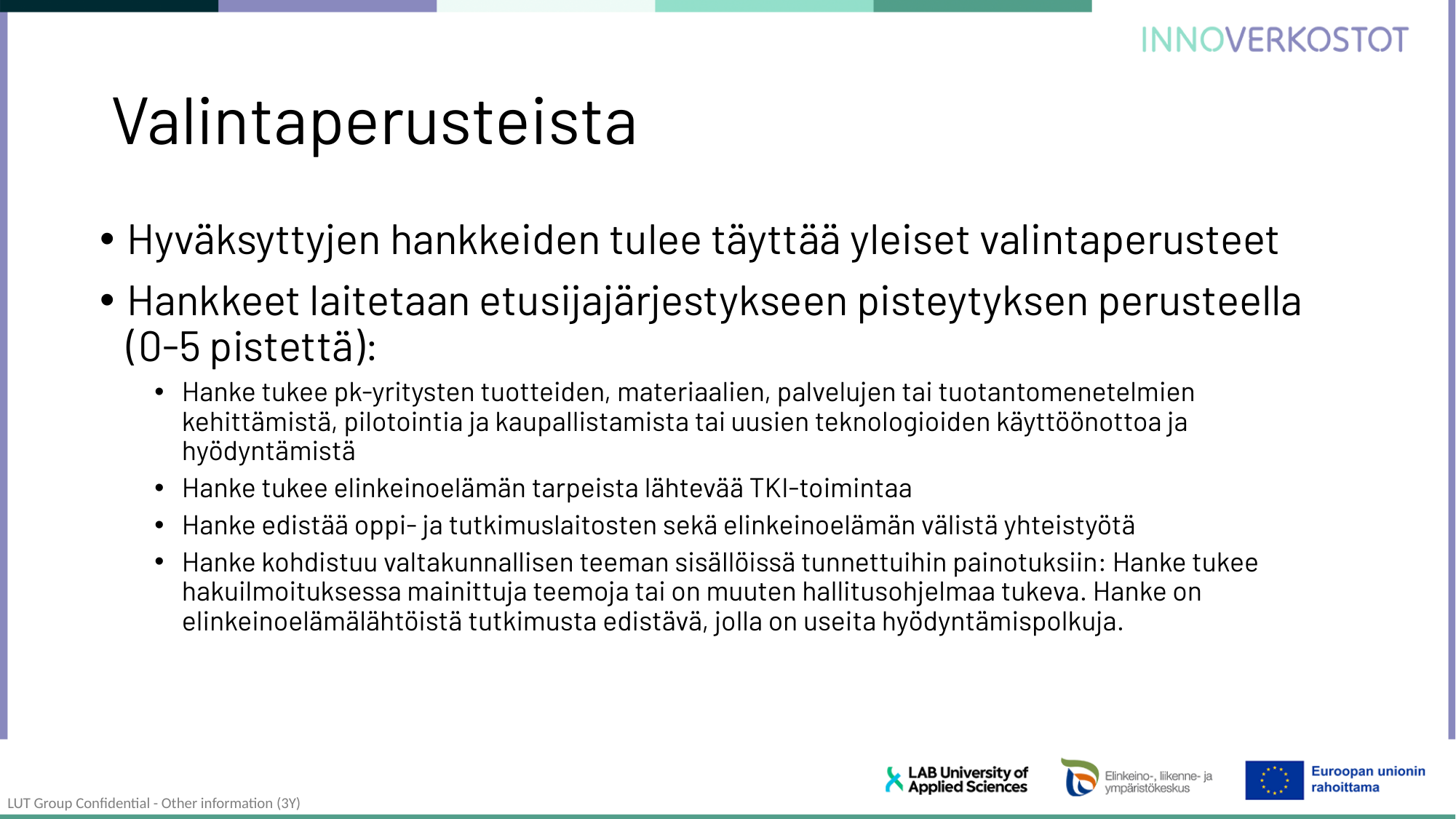

# Valintaperusteista
Hyväksyttyjen hankkeiden tulee täyttää yleiset valintaperusteet
Hankkeet laitetaan etusijajärjestykseen pisteytyksen perusteella (0-5 pistettä):
Hanke tukee pk-yritysten tuotteiden, materiaalien, palvelujen tai tuotantomenetelmien kehittämistä, pilotointia ja kaupallistamista tai uusien teknologioiden käyttöönottoa ja hyödyntämistä
Hanke tukee elinkeinoelämän tarpeista lähtevää TKI-toimintaa
Hanke edistää oppi- ja tutkimuslaitosten sekä elinkeinoelämän välistä yhteistyötä
Hanke kohdistuu valtakunnallisen teeman sisällöissä tunnettuihin painotuksiin: Hanke tukee hakuilmoituksessa mainittuja teemoja tai on muuten hallitusohjelmaa tukeva. Hanke on elinkeinoelämälähtöistä tutkimusta edistävä, jolla on useita hyödyntämispolkuja.